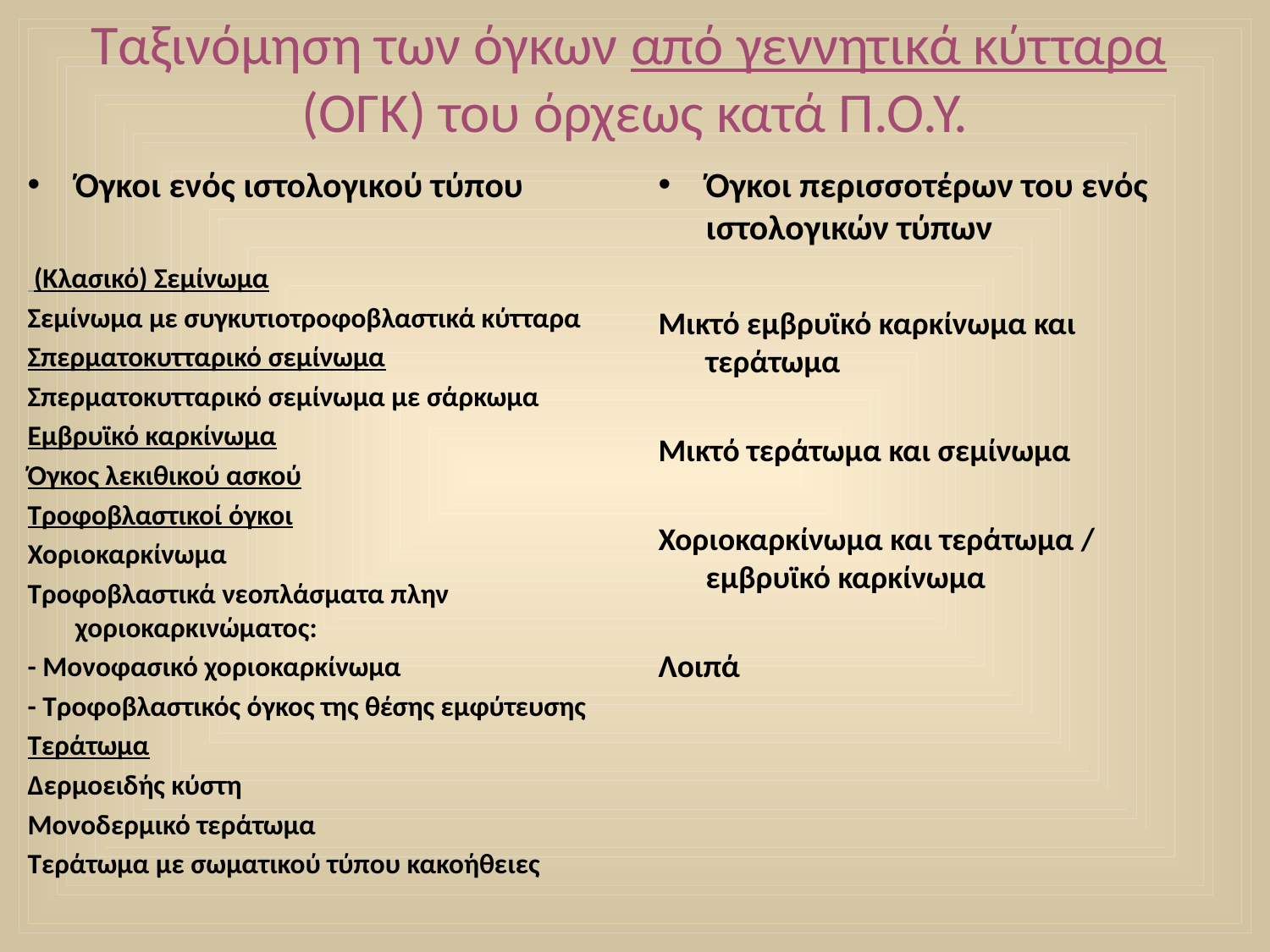

# Ταξινόμηση των όγκων από γεννητικά κύτταρα  (OΓK) του όρχεως κατά Π.Ο.Υ.
Όγκοι ενός ιστολογικού τύπου

 (Κλασικό) Σεμίνωμα
Σεμίνωμα με συγκυτιοτροφοβλαστικά κύτταρα
Σπερματοκυτταρικό σεμίνωμα
Σπερματοκυτταρικό σεμίνωμα με σάρκωμα
Εμβρυϊκό καρκίνωμα
Όγκος λεκιθικού ασκού
Τροφοβλαστικοί όγκοι
Χοριοκαρκίνωμα
Τροφοβλαστικά νεοπλάσματα πλην χοριοκαρκινώματος:
- Μονοφασικό χοριοκαρκίνωμα
- Τροφοβλαστικός όγκος της θέσης εμφύτευσης
Τεράτωμα
Δερμοειδής κύστη
Μονοδερμικό τεράτωμα
Τεράτωμα με σωματικού τύπου κακοήθειες

Όγκοι περισσοτέρων του ενός ιστολογικών τύπων

Μικτό εμβρυϊκό καρκίνωμα και τεράτωμα

Μικτό τεράτωμα και σεμίνωμα

Χοριοκαρκίνωμα και τεράτωμα / εμβρυϊκό καρκίνωμα

Λοιπά